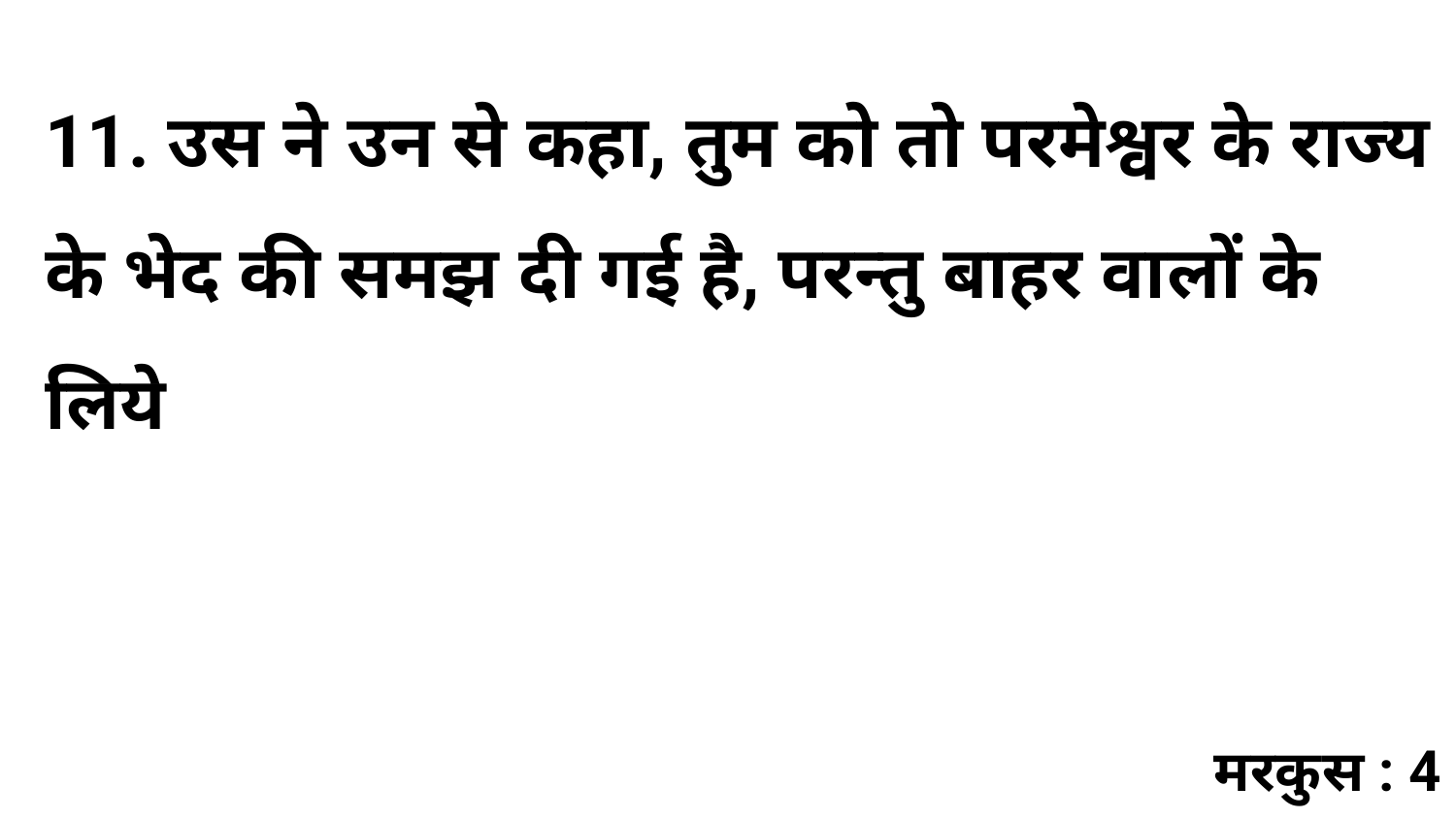

11. उस ने उन से कहा, तुम को तो परमेश्वर के राज्य के भेद की समझ दी गई है, परन्तु बाहर वालों के लिये
मरकुस : 4